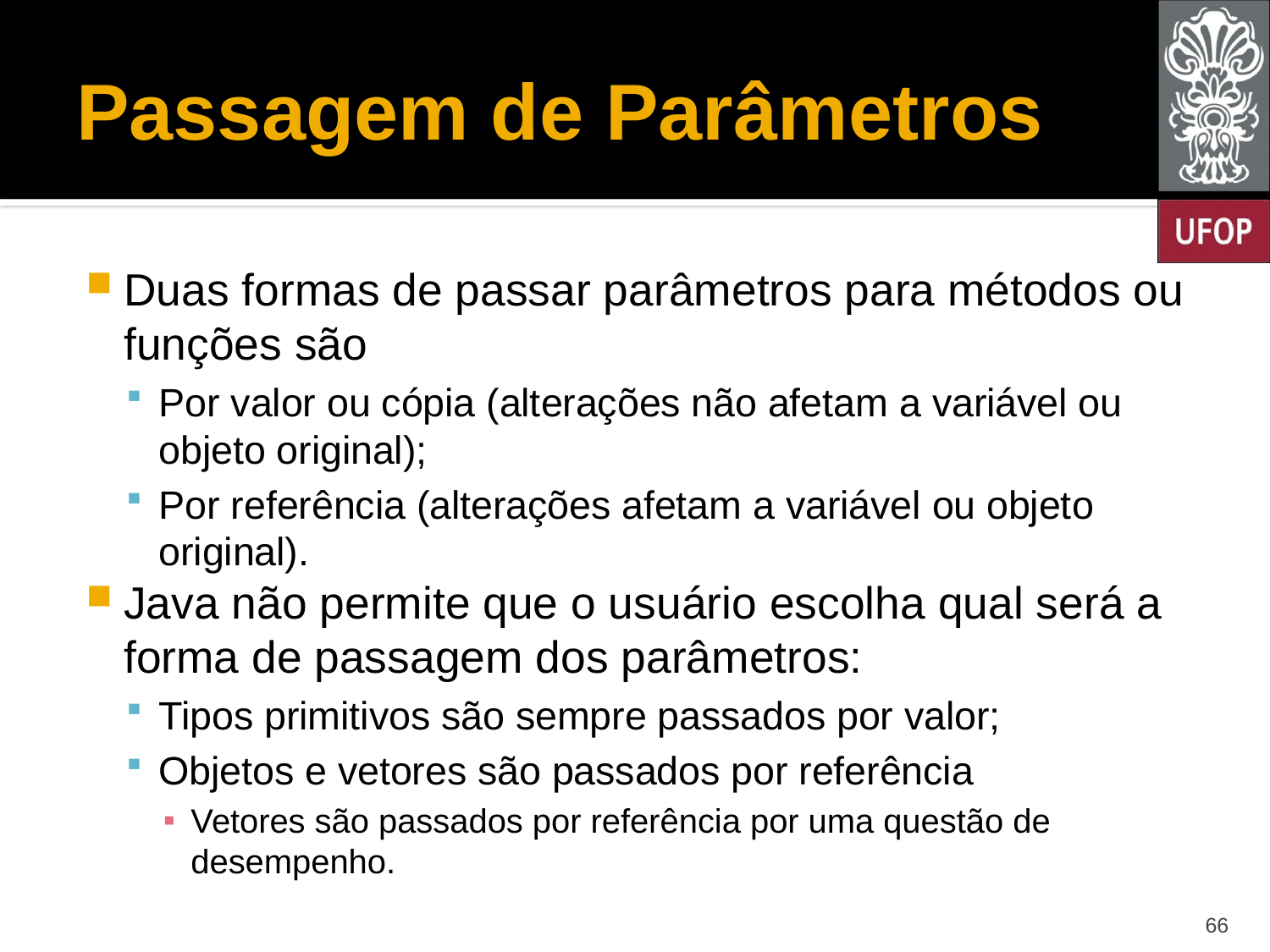

# Passagem de Parâmetros
Duas formas de passar parâmetros para métodos ou funções são
Por valor ou cópia (alterações não afetam a variável ou objeto original);
Por referência (alterações afetam a variável ou objeto original).
Java não permite que o usuário escolha qual será a forma de passagem dos parâmetros:
Tipos primitivos são sempre passados por valor;
Objetos e vetores são passados por referência
Vetores são passados por referência por uma questão de desempenho.
66